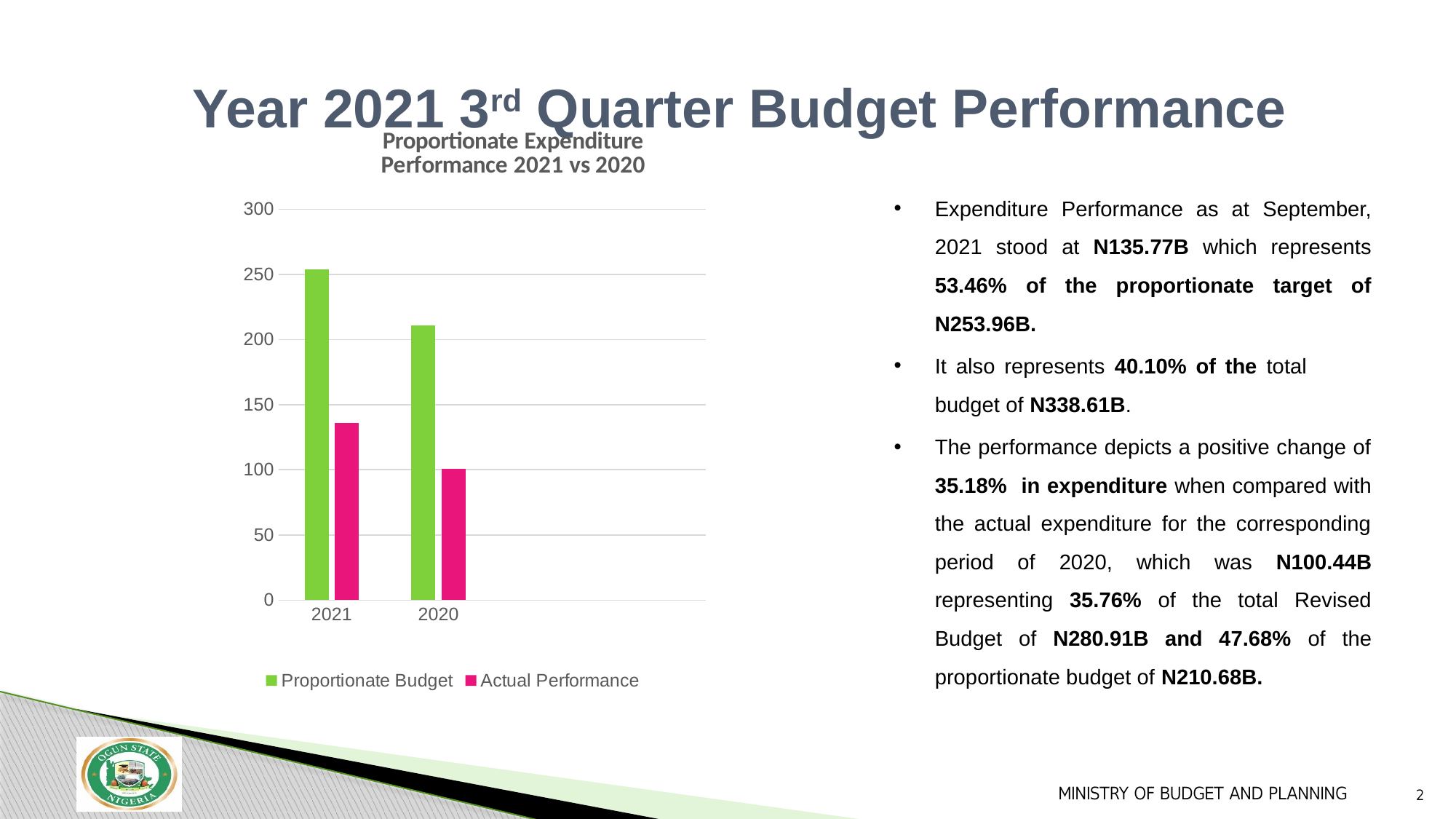

# Year 2021 3rd Quarter Budget Performance

### Chart: Proportionate Expenditure
 Performance 2021 vs 2020

| Category | Proportionate Budget | Actual Performance |
|---|---|---|
| 2021 | 253.96 | 135.77 |
| 2020 | 210.68 | 100.44 |
|  | None | None |
|  | None | None |
Expenditure Performance as at September, 2021 stood at N135.77B which represents 53.46% of the proportionate target of N253.96B.
It also represents 40.10% of the total        budget of N338.61B.
The performance depicts a positive change of 35.18%  in expenditure when compared with the actual expenditure for the corresponding period of 2020, which was N100.44B representing 35.76% of the total Revised Budget of N280.91B and 47.68% of the proportionate budget of N210.68B.

2
MINISTRY OF BUDGET AND PLANNING